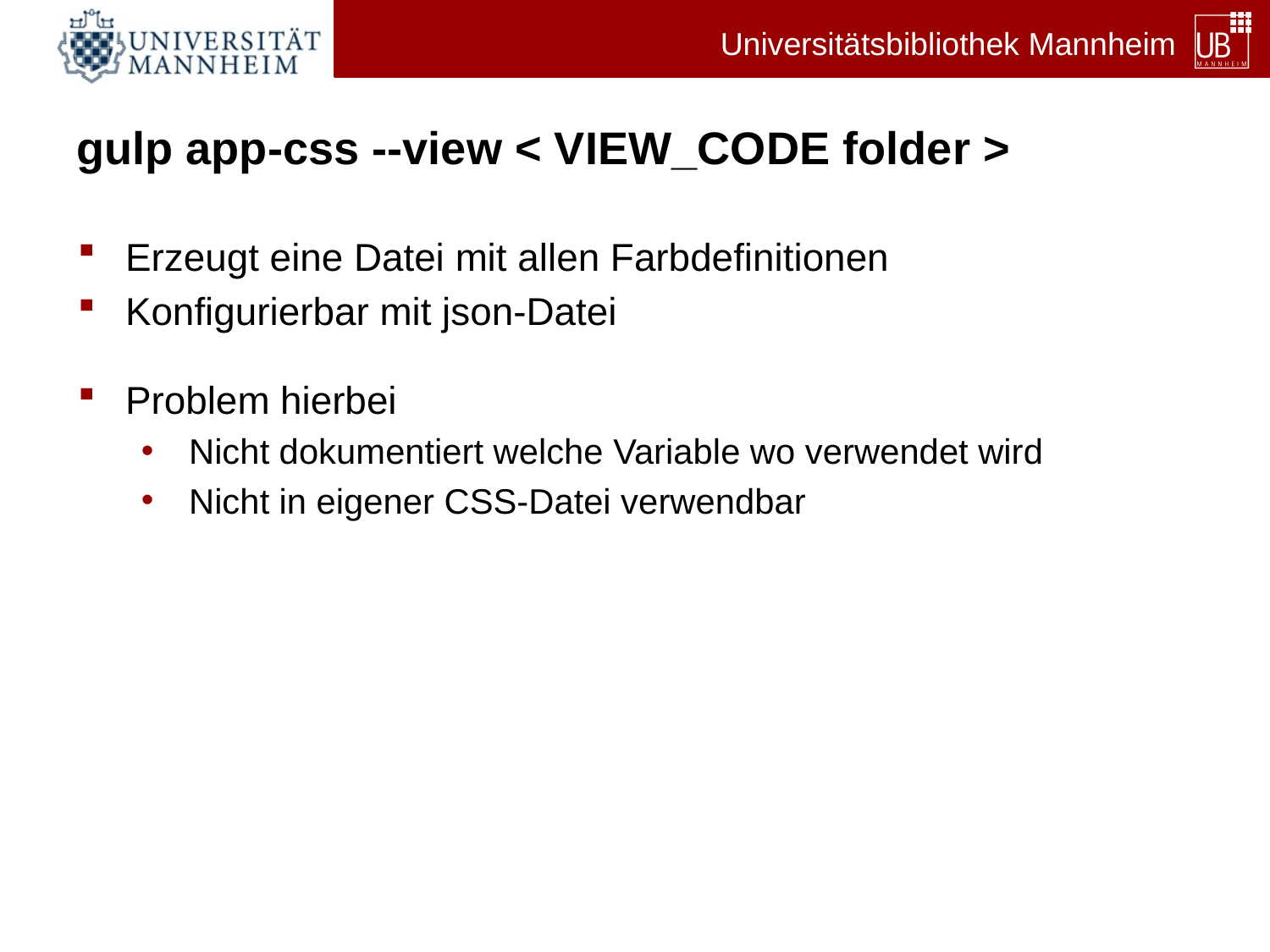

# gulp app-css --view < VIEW_CODE folder >
Erzeugt eine Datei mit allen Farbdefinitionen
Konfigurierbar mit json-Datei
Problem hierbei
Nicht dokumentiert welche Variable wo verwendet wird
Nicht in eigener CSS-Datei verwendbar